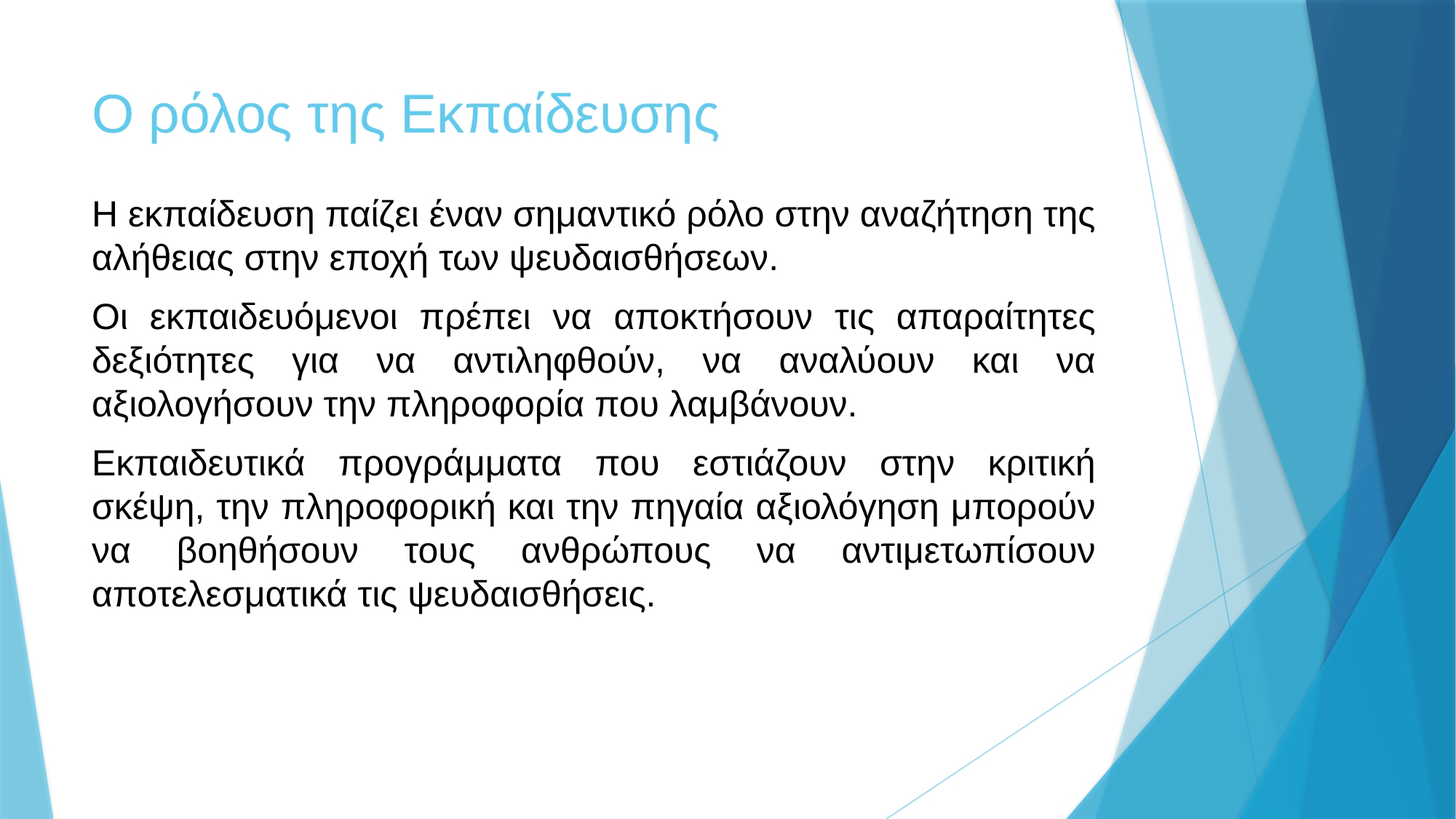

# Ο ρόλος της Εκπαίδευσης
Η εκπαίδευση παίζει έναν σημαντικό ρόλο στην αναζήτηση της αλήθειας στην εποχή των ψευδαισθήσεων.
Οι εκπαιδευόμενοι πρέπει να αποκτήσουν τις απαραίτητες δεξιότητες για να αντιληφθούν, να αναλύουν και να αξιολογήσουν την πληροφορία που λαμβάνουν.
Εκπαιδευτικά προγράμματα που εστιάζουν στην κριτική σκέψη, την πληροφορική και την πηγαία αξιολόγηση μπορούν να βοηθήσουν τους ανθρώπους να αντιμετωπίσουν αποτελεσματικά τις ψευδαισθήσεις.